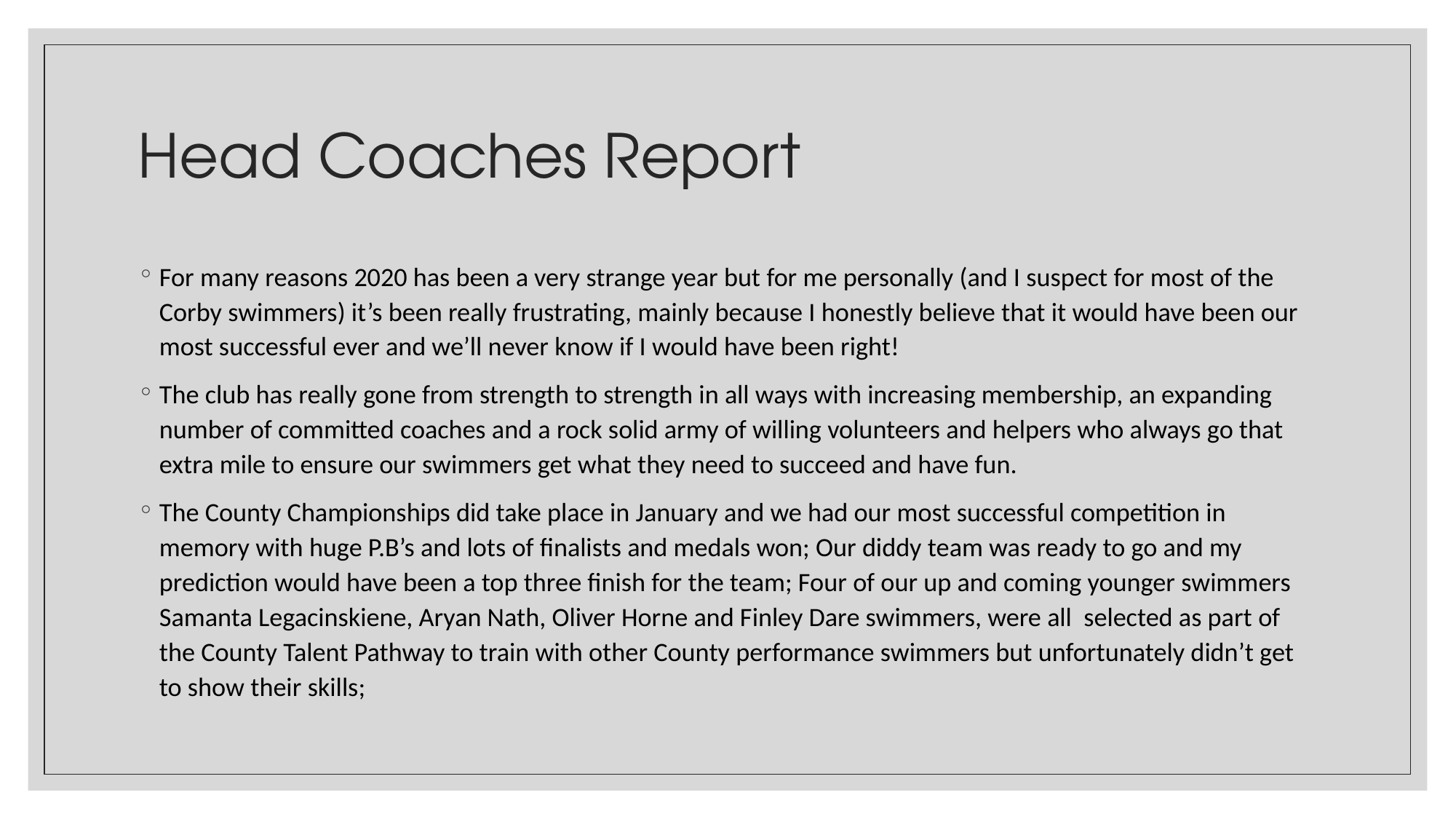

# Head Coaches Report
For many reasons 2020 has been a very strange year but for me personally (and I suspect for most of the Corby swimmers) it’s been really frustrating, mainly because I honestly believe that it would have been our most successful ever and we’ll never know if I would have been right!
The club has really gone from strength to strength in all ways with increasing membership, an expanding number of committed coaches and a rock solid army of willing volunteers and helpers who always go that extra mile to ensure our swimmers get what they need to succeed and have fun.
The County Championships did take place in January and we had our most successful competition in memory with huge P.B’s and lots of finalists and medals won; Our diddy team was ready to go and my prediction would have been a top three finish for the team; Four of our up and coming younger swimmers Samanta Legacinskiene, Aryan Nath, Oliver Horne and Finley Dare swimmers, were all  selected as part of the County Talent Pathway to train with other County performance swimmers but unfortunately didn’t get to show their skills;